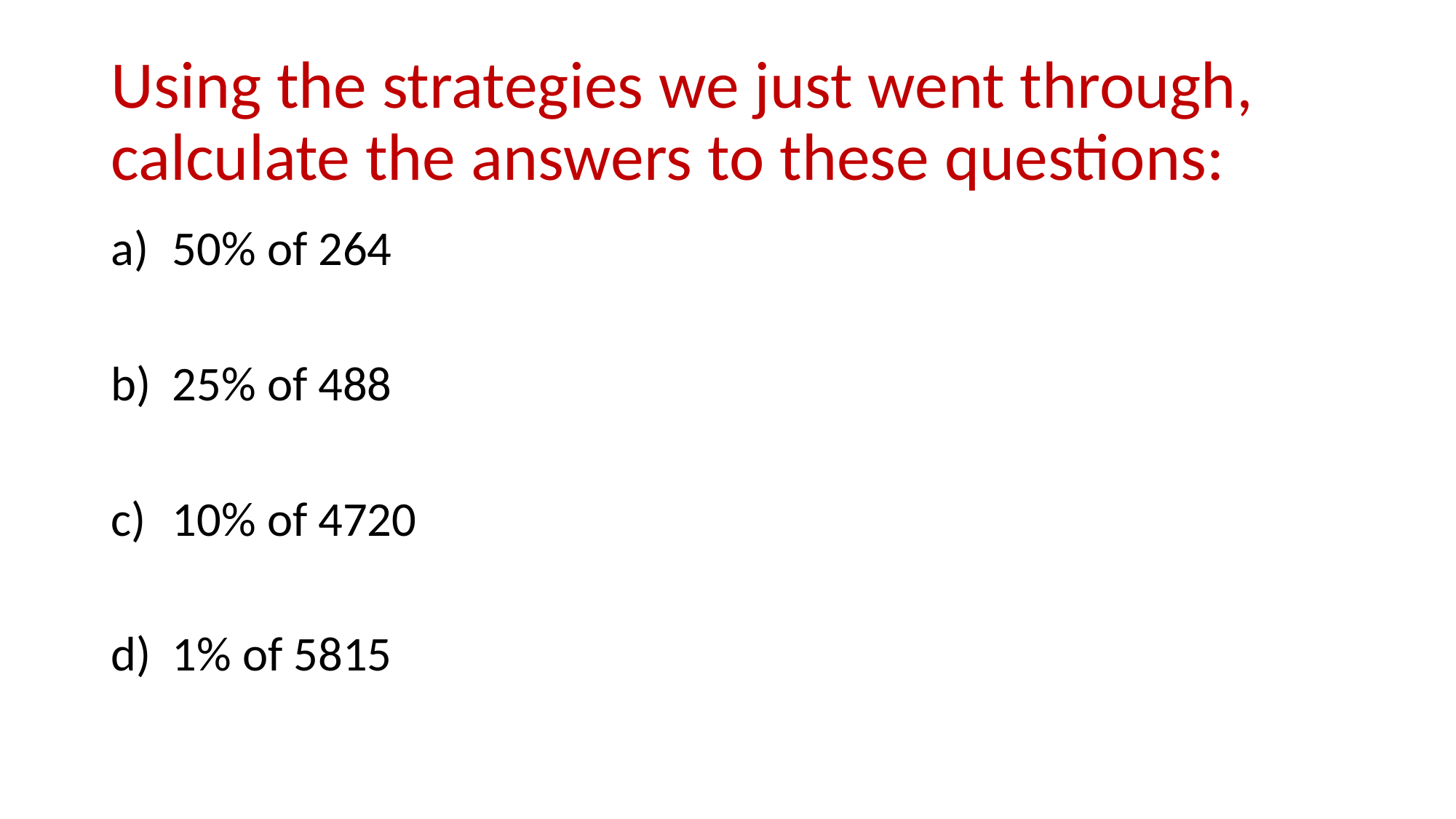

# Using the strategies we just went through, calculate the answers to these questions:
50% of 264

25% of 488

10% of 4720

1% of 5815